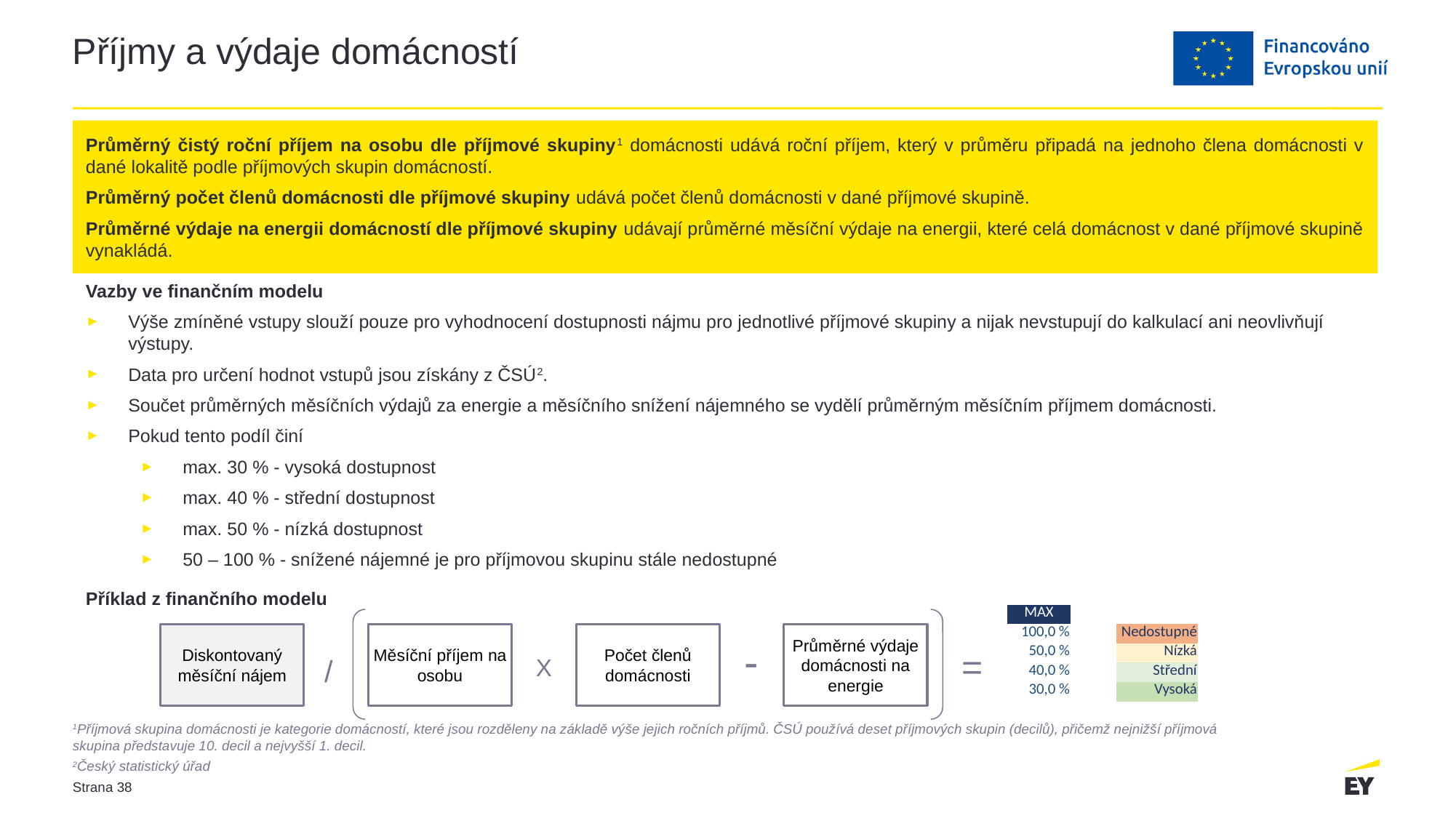

# Příjmy a výdaje domácností
Průměrný čistý roční příjem na osobu dle příjmové skupiny1 domácnosti udává roční příjem, který v průměru připadá na jednoho člena domácnosti v dané lokalitě podle příjmových skupin domácností.
Průměrný počet členů domácnosti dle příjmové skupiny udává počet členů domácnosti v dané příjmové skupině.
Průměrné výdaje na energii domácností dle příjmové skupiny udávají průměrné měsíční výdaje na energii, které celá domácnost v dané příjmové skupině vynakládá.
Vazby ve finančním modelu
Výše zmíněné vstupy slouží pouze pro vyhodnocení dostupnosti nájmu pro jednotlivé příjmové skupiny a nijak nevstupují do kalkulací ani neovlivňují výstupy.
Data pro určení hodnot vstupů jsou získány z ČSÚ2.
Součet průměrných měsíčních výdajů za energie a měsíčního snížení nájemného se vydělí průměrným měsíčním příjmem domácnosti.
Pokud tento podíl činí
max. 30 % - vysoká dostupnost
max. 40 % - střední dostupnost
max. 50 % - nízká dostupnost
50 – 100 % - snížené nájemné je pro příjmovou skupinu stále nedostupné
Příklad z finančního modelu
| MAX |  |  |
| --- | --- | --- |
| 100,0 % |  | Nedostupné |
| 50,0 % |  | Nízká |
| 40,0 % |  | Střední |
| 30,0 % |  | Vysoká |

Diskontovaný měsíční nájem
Měsíční příjem na osobu
Počet členů domácnosti
Průměrné výdaje domácnosti na energie
-
=
/
X
1Příjmová skupina domácnosti je kategorie domácností, které jsou rozděleny na základě výše jejich ročních příjmů. ČSÚ používá deset příjmových skupin (decilů), přičemž nejnižší příjmová skupina představuje 10. decil a nejvyšší 1. decil.
2Český statistický úřad